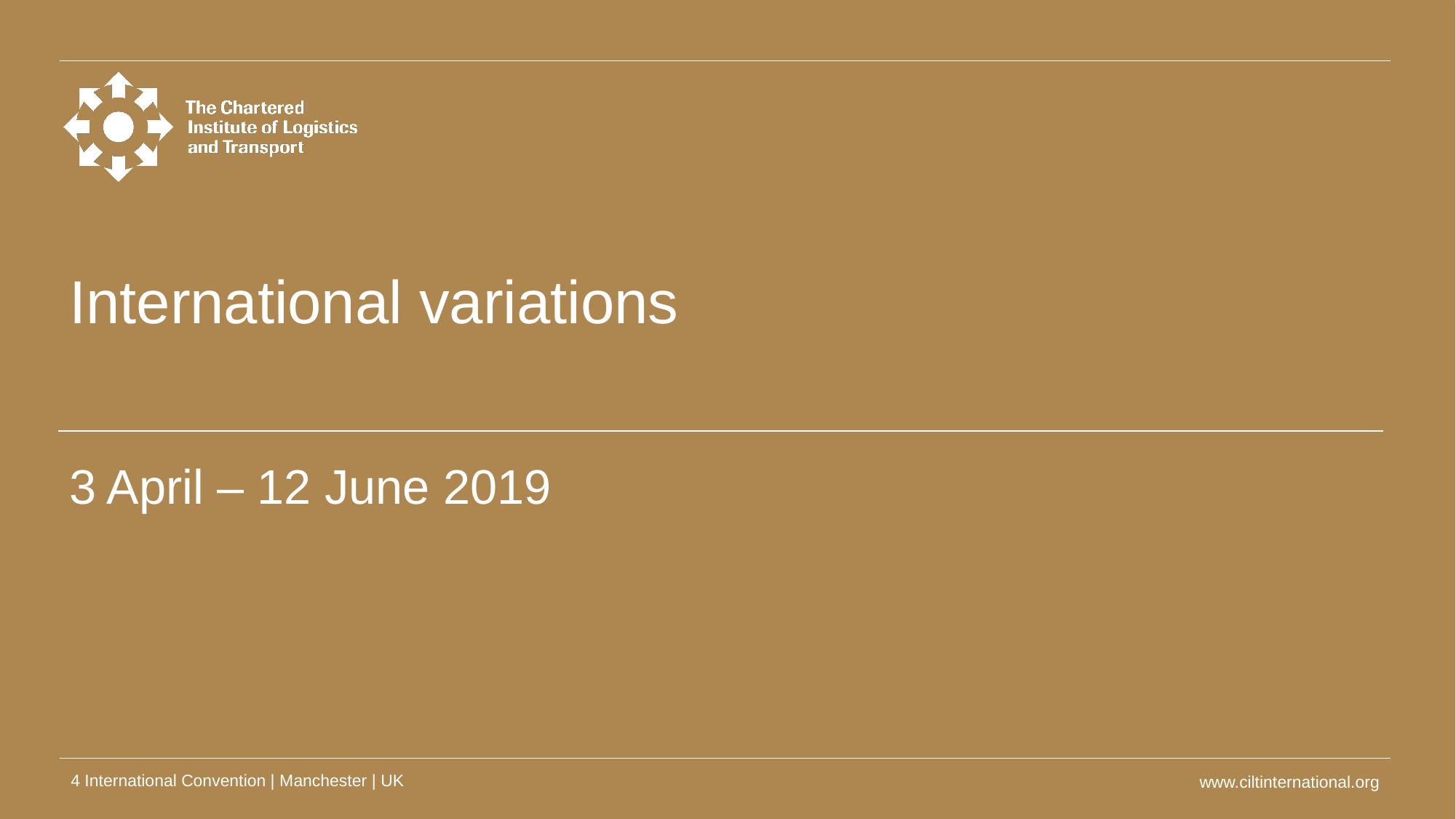

International variations
3 April – 12 June 2019